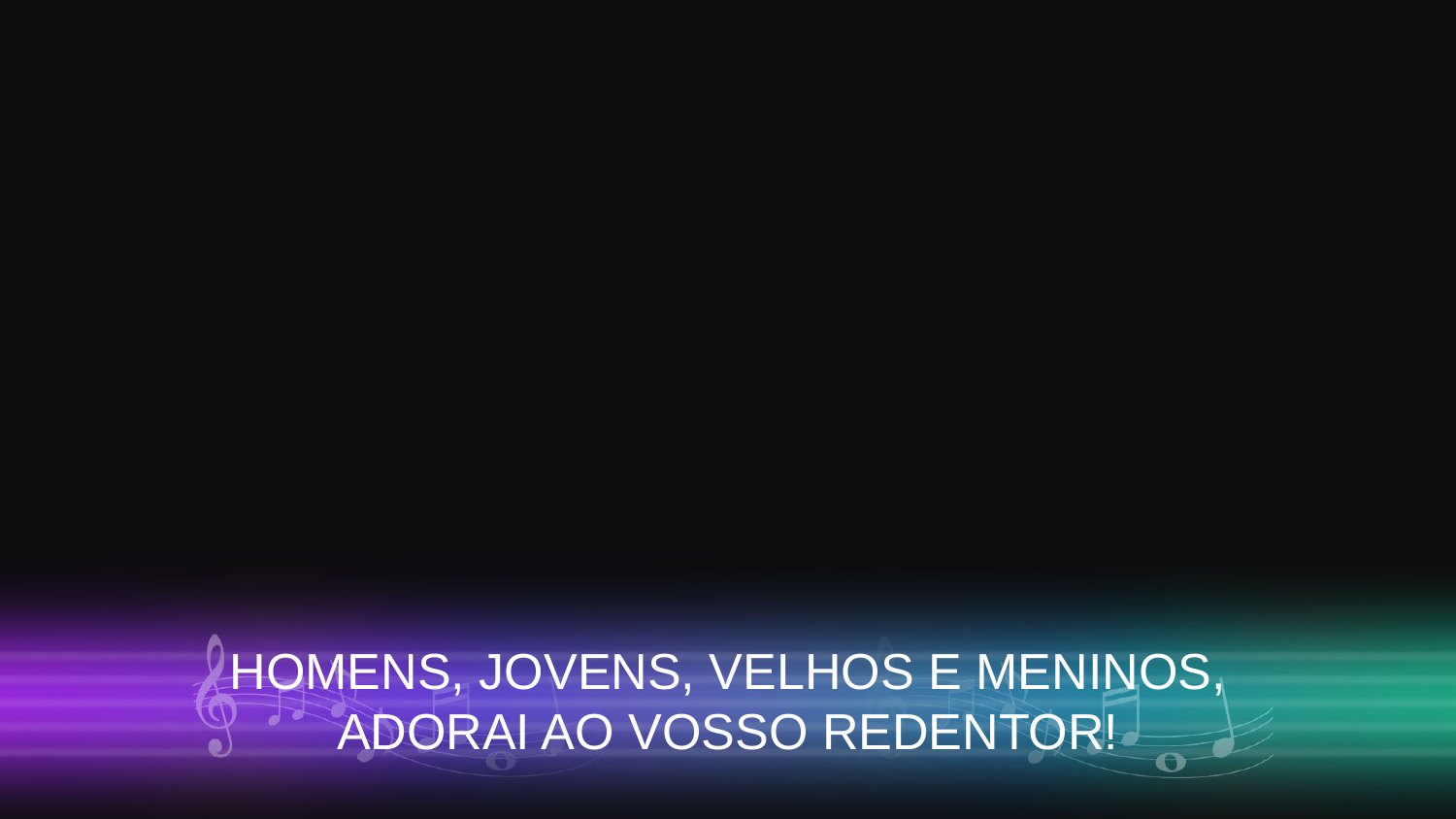

HOMENS, JOVENS, VELHOS E MENINOS,
ADORAI AO VOSSO REDENTOR!